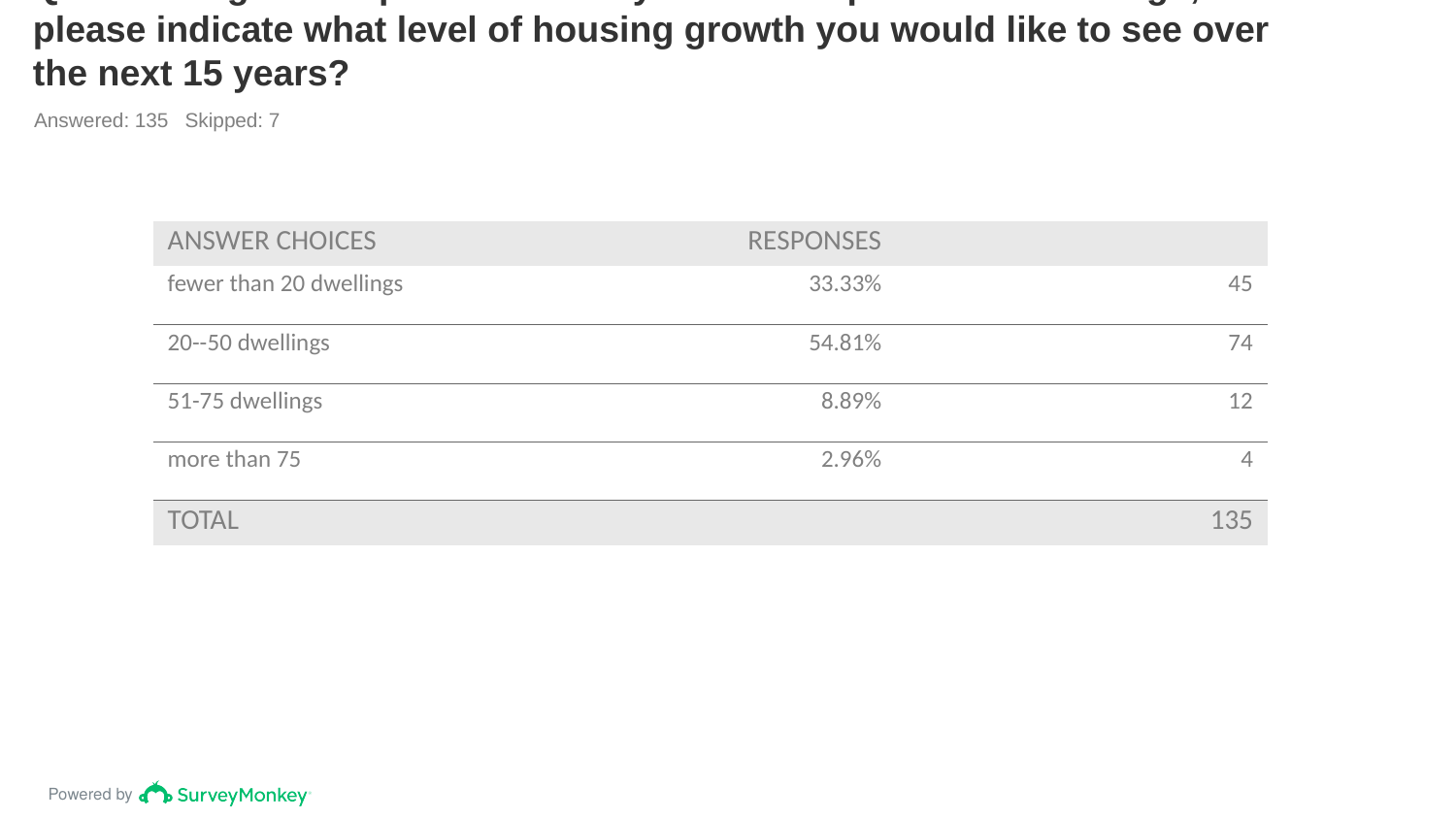

# Q4: Housing DevelopmentWestbury Sub Mendip has 353 dwellings; please indicate what level of housing growth you would like to see over the next 15 years?
Answered: 135   Skipped: 7
| ANSWER CHOICES | RESPONSES |  |
| --- | --- | --- |
| fewer than 20 dwellings | 33.33% | 45 |
| 20--50 dwellings | 54.81% | 74 |
| 51-75 dwellings | 8.89% | 12 |
| more than 75 | 2.96% | 4 |
| TOTAL |  | 135 |